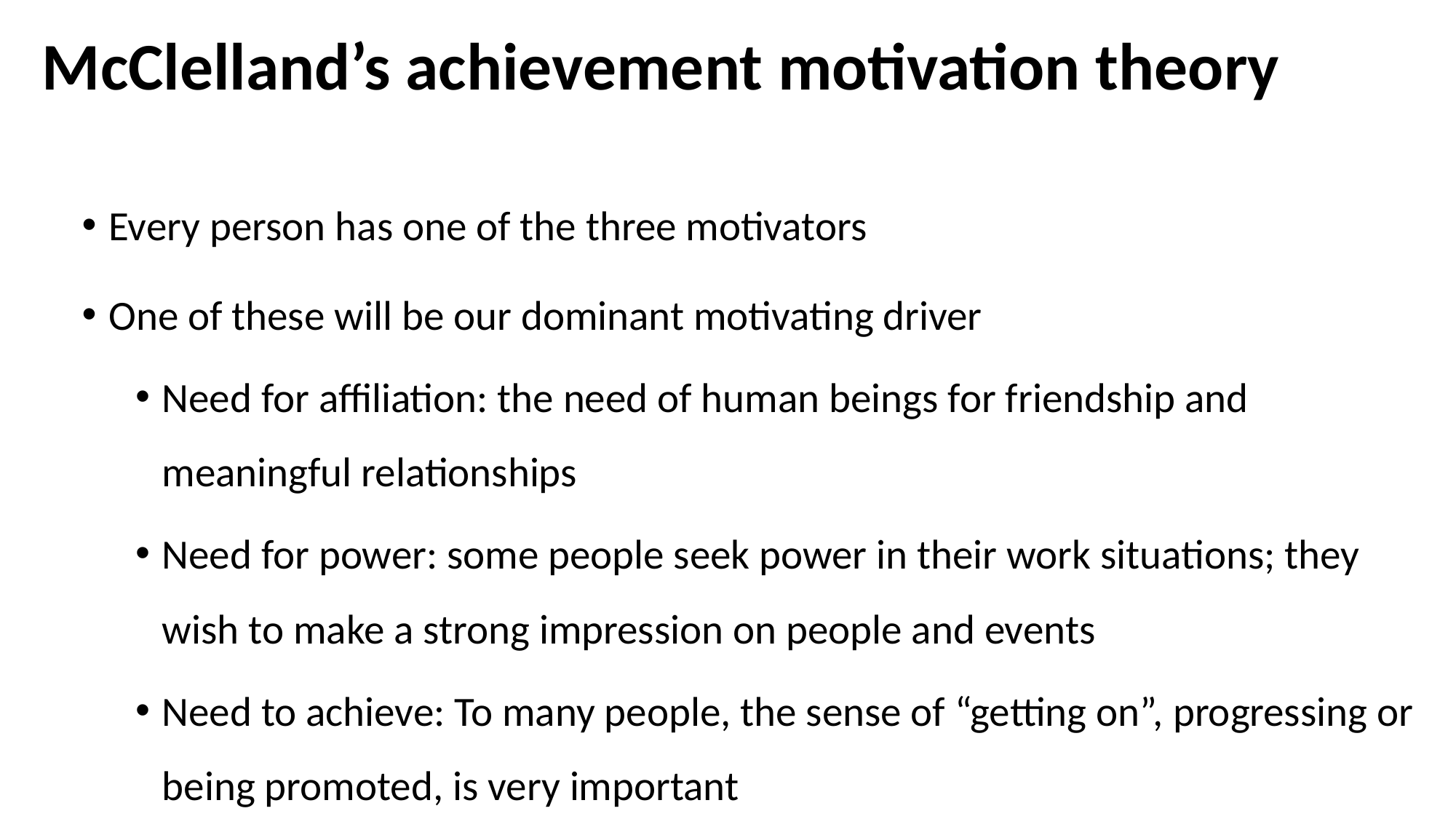

# McClelland’s achievement motivation theory
Every person has one of the three motivators
One of these will be our dominant motivating driver
Need for affiliation: the need of human beings for friendship and meaningful relationships
Need for power: some people seek power in their work situations; they wish to make a strong impression on people and events
Need to achieve: To many people, the sense of “getting on”, progressing or being promoted, is very important